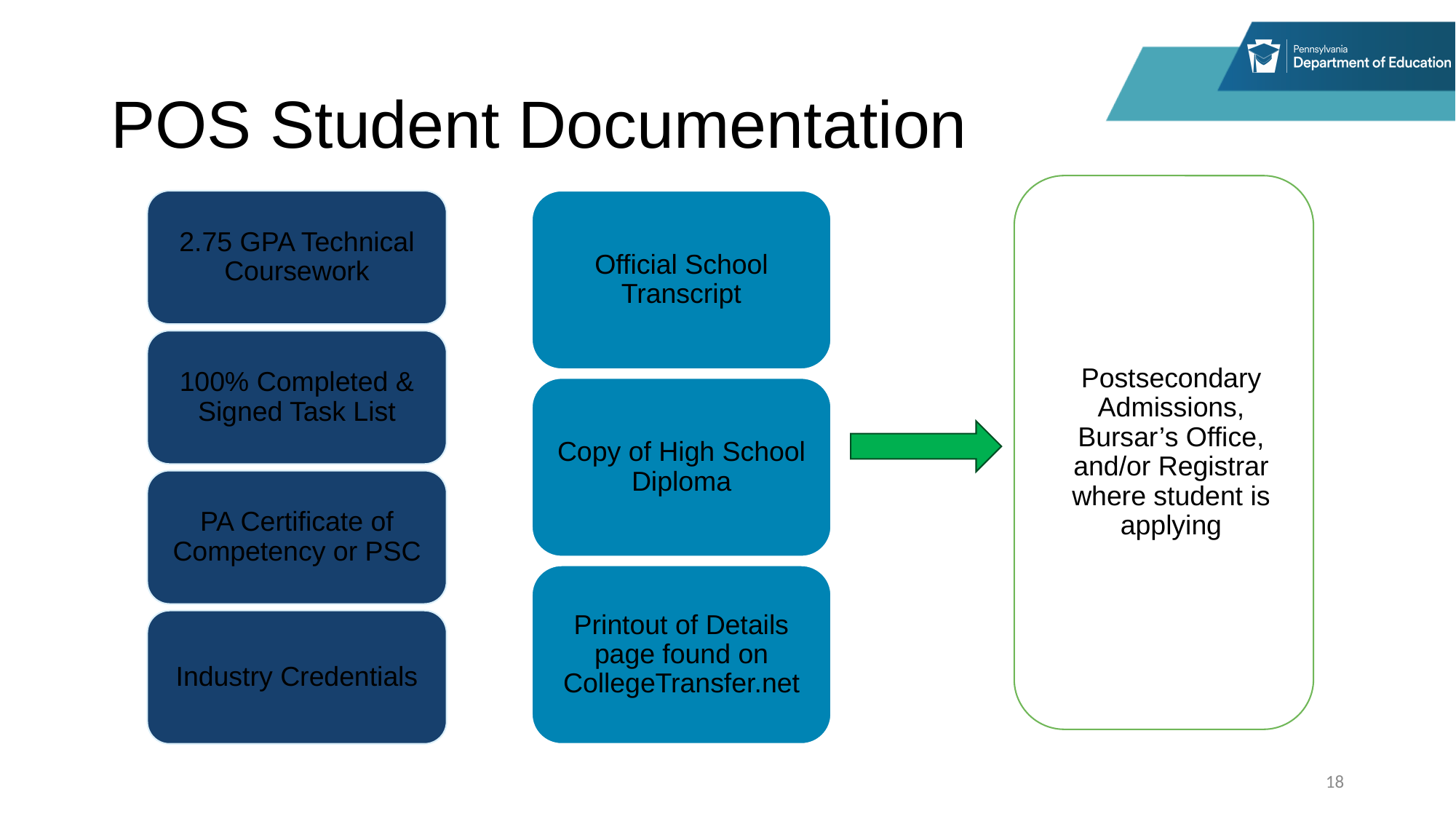

# POS Student Documentation
Postsecondary Admissions, Bursar’s Office, and/or Registrar where student is applying
Official School Transcript
2.75 GPA Technical Coursework
100% Completed & Signed Task List
Copy of High School Diploma

PA Certificate of Competency or PSC
Printout of Details page found on CollegeTransfer.net
Industry Credentials
18